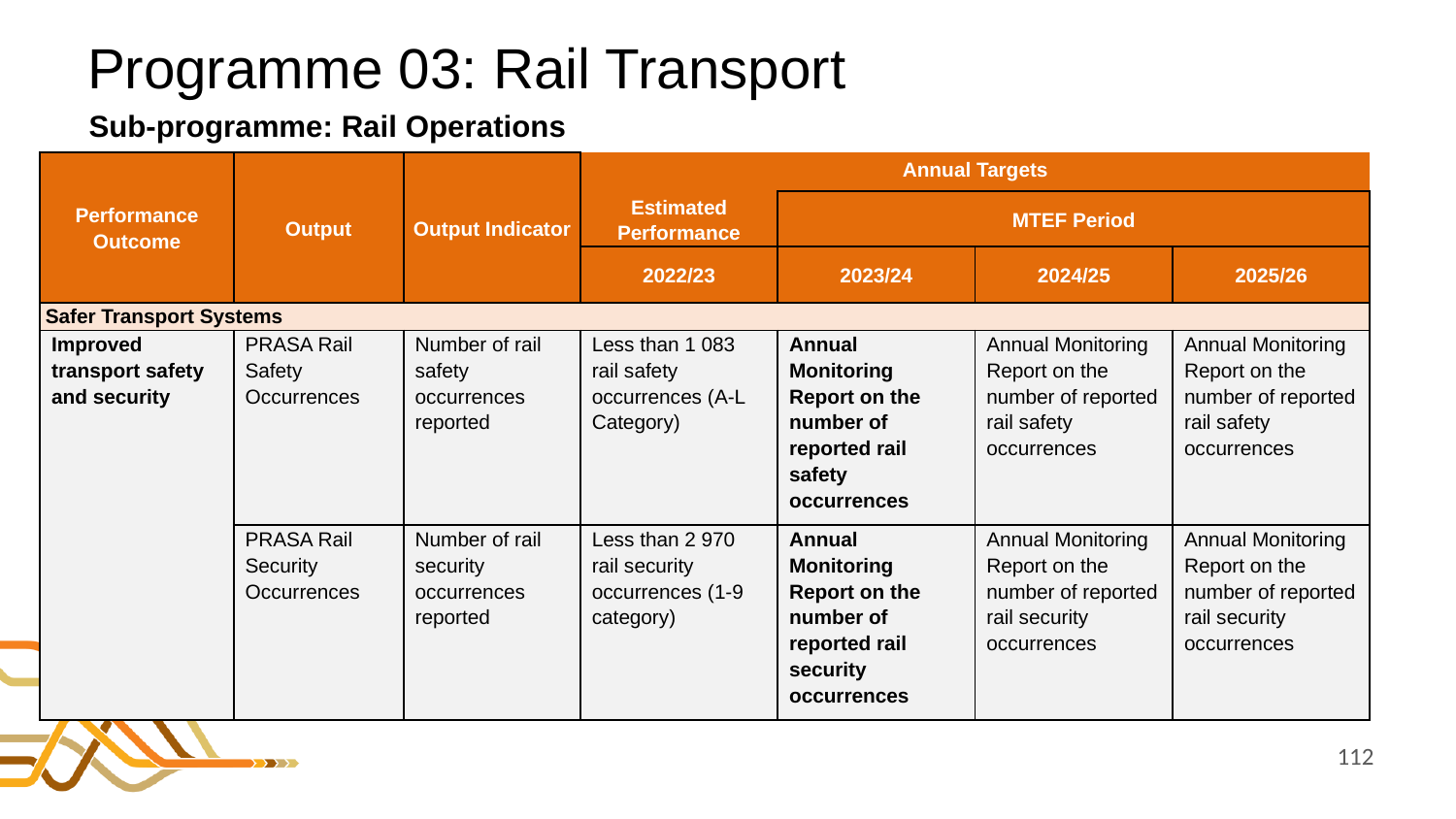

# Programme 03: Rail Transport

Sub-programme: Rail Operations

| Performance Outcome | Output | Output Indicator | Annual Targets |  |  |  |
| --- | --- | --- | --- | --- | --- | --- |
|  |  |  | Estimated Performance | MTEF Period |  |  |
|  |  |  | 2022/23 | 2023/24 | 2024/25 | 2025/26 |
| Safer Transport Systems |  |  |  |  |  |  |
| Improved transport safety and security | PRASA Rail Safety Occurrences | Number of rail safety occurrences reported | Less than 1 083 rail safety occurrences (A-L Category) | Annual Monitoring Report on the number of reported rail safety occurrences | Annual Monitoring Report on the number of reported rail safety occurrences | Annual Monitoring Report on the number of reported rail safety occurrences |
|  | PRASA Rail Security Occurrences | Number of rail security occurrences reported | Less than 2 970 rail security occurrences (1-9 category) | Annual Monitoring Report on the number of reported rail security occurrences | Annual Monitoring Report on the number of reported rail security occurrences | Annual Monitoring Report on the number of reported rail security occurrences |
112